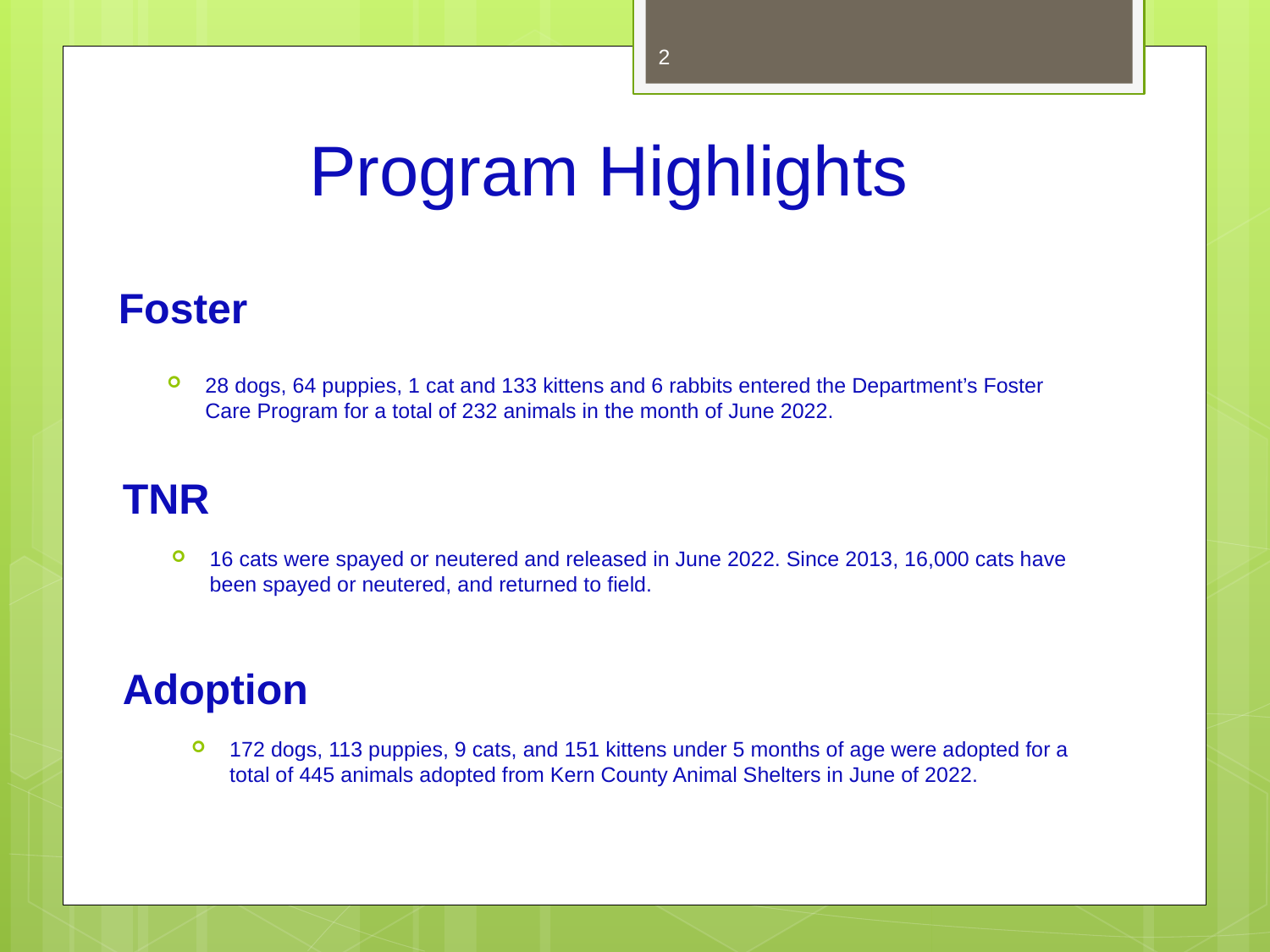

2
# Program Highlights
Foster
28 dogs, 64 puppies, 1 cat and 133 kittens and 6 rabbits entered the Department’s Foster Care Program for a total of 232 animals in the month of June 2022.
TNR
16 cats were spayed or neutered and released in June 2022. Since 2013, 16,000 cats have been spayed or neutered, and returned to field.
Adoption
172 dogs, 113 puppies, 9 cats, and 151 kittens under 5 months of age were adopted for a total of 445 animals adopted from Kern County Animal Shelters in June of 2022.